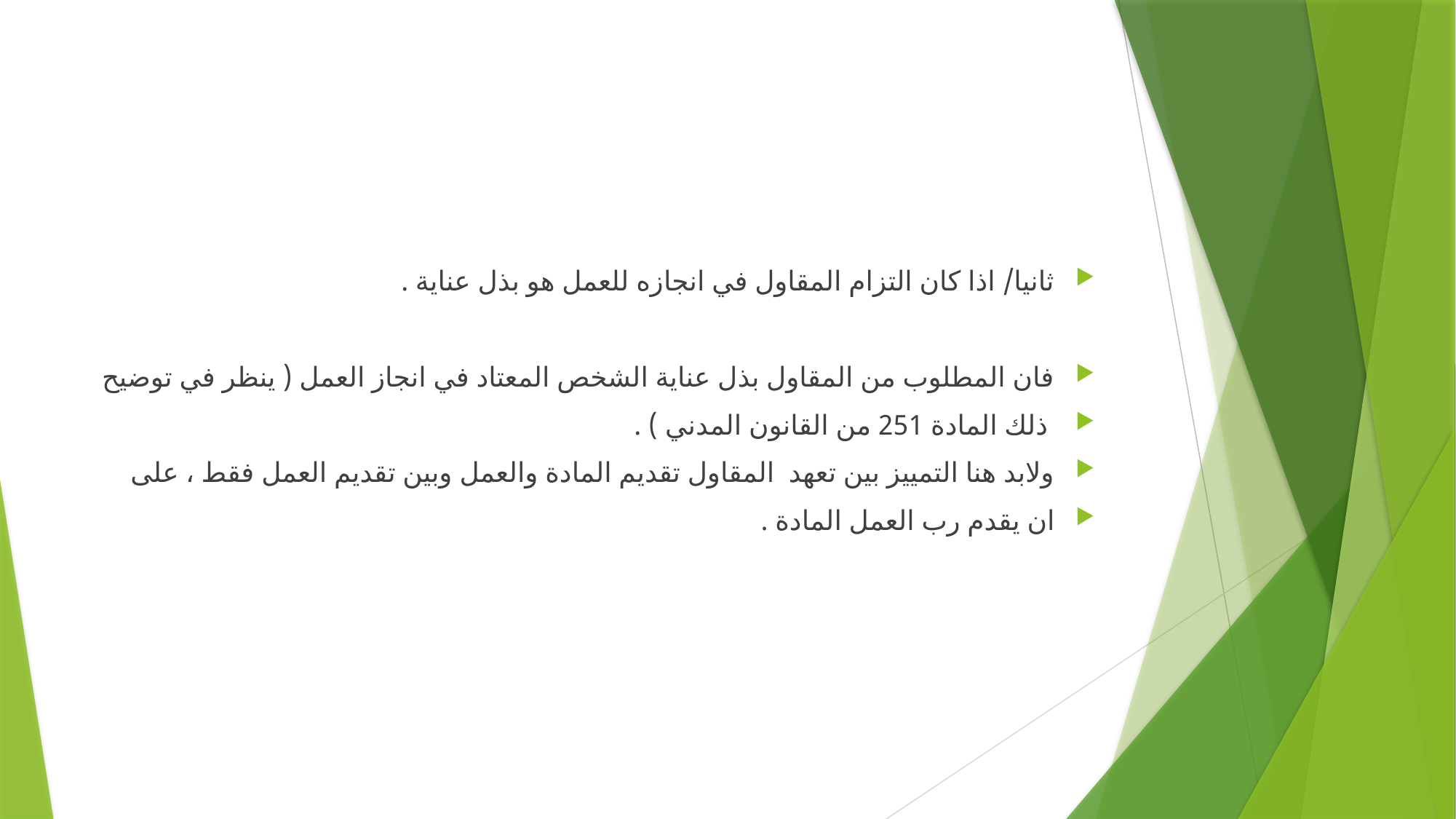

#
ثانيا/ اذا كان التزام المقاول في انجازه للعمل هو بذل عناية .

فان المطلوب من المقاول بذل عناية الشخص المعتاد في انجاز العمل ( ينظر في توضيح
 ذلك المادة 251 من القانون المدني ) .
ولابد هنا التمييز بين تعهد  المقاول تقديم المادة والعمل وبين تقديم العمل فقط ، على
ان يقدم رب العمل المادة .